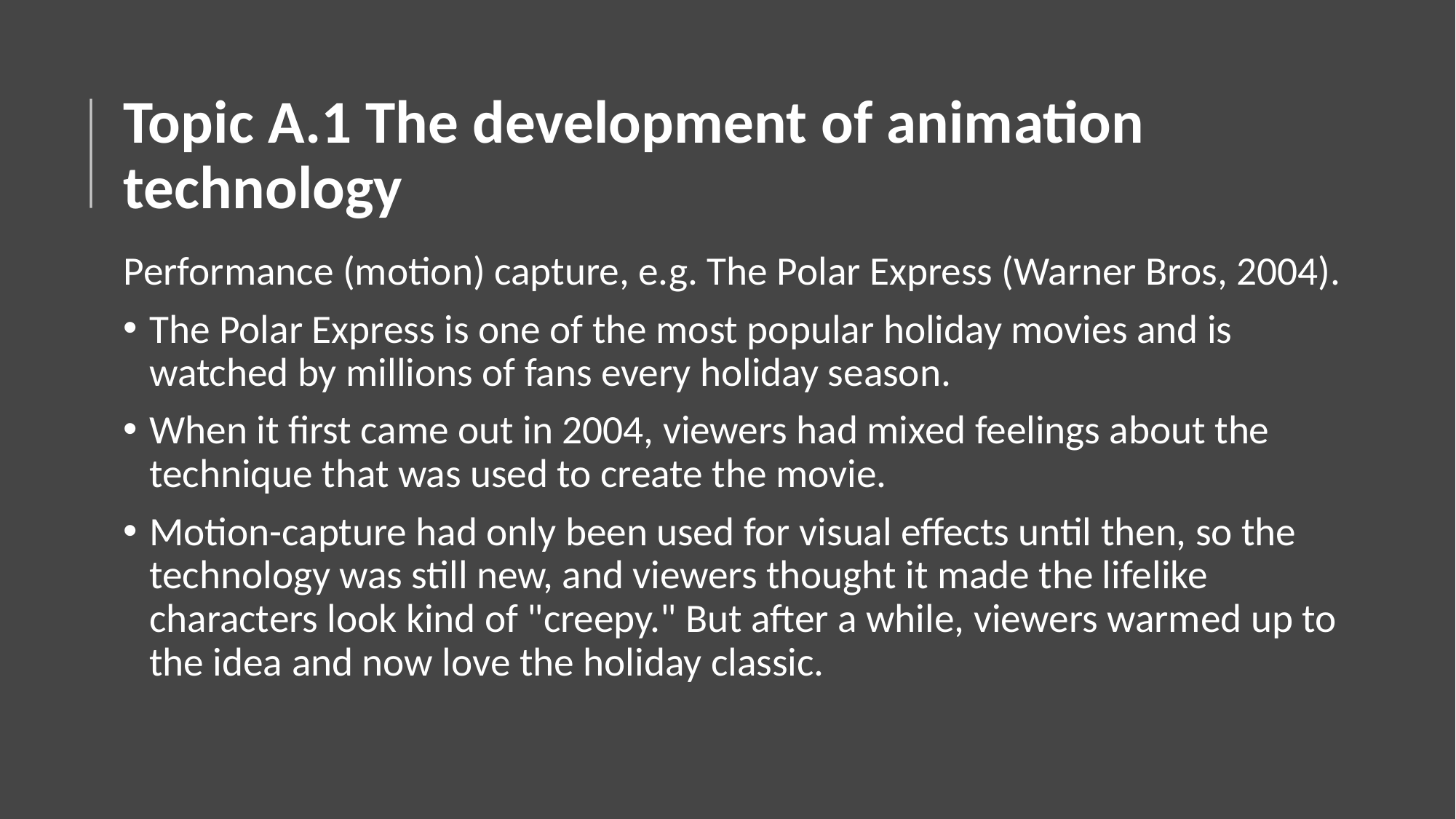

# Topic A.1 The development of animation technology
Performance (motion) capture, e.g. The Polar Express (Warner Bros, 2004).
The Polar Express is one of the most popular holiday movies and is watched by millions of fans every holiday season.
When it first came out in 2004, viewers had mixed feelings about the technique that was used to create the movie.
Motion-capture had only been used for visual effects until then, so the technology was still new, and viewers thought it made the lifelike characters look kind of "creepy." But after a while, viewers warmed up to the idea and now love the holiday classic.